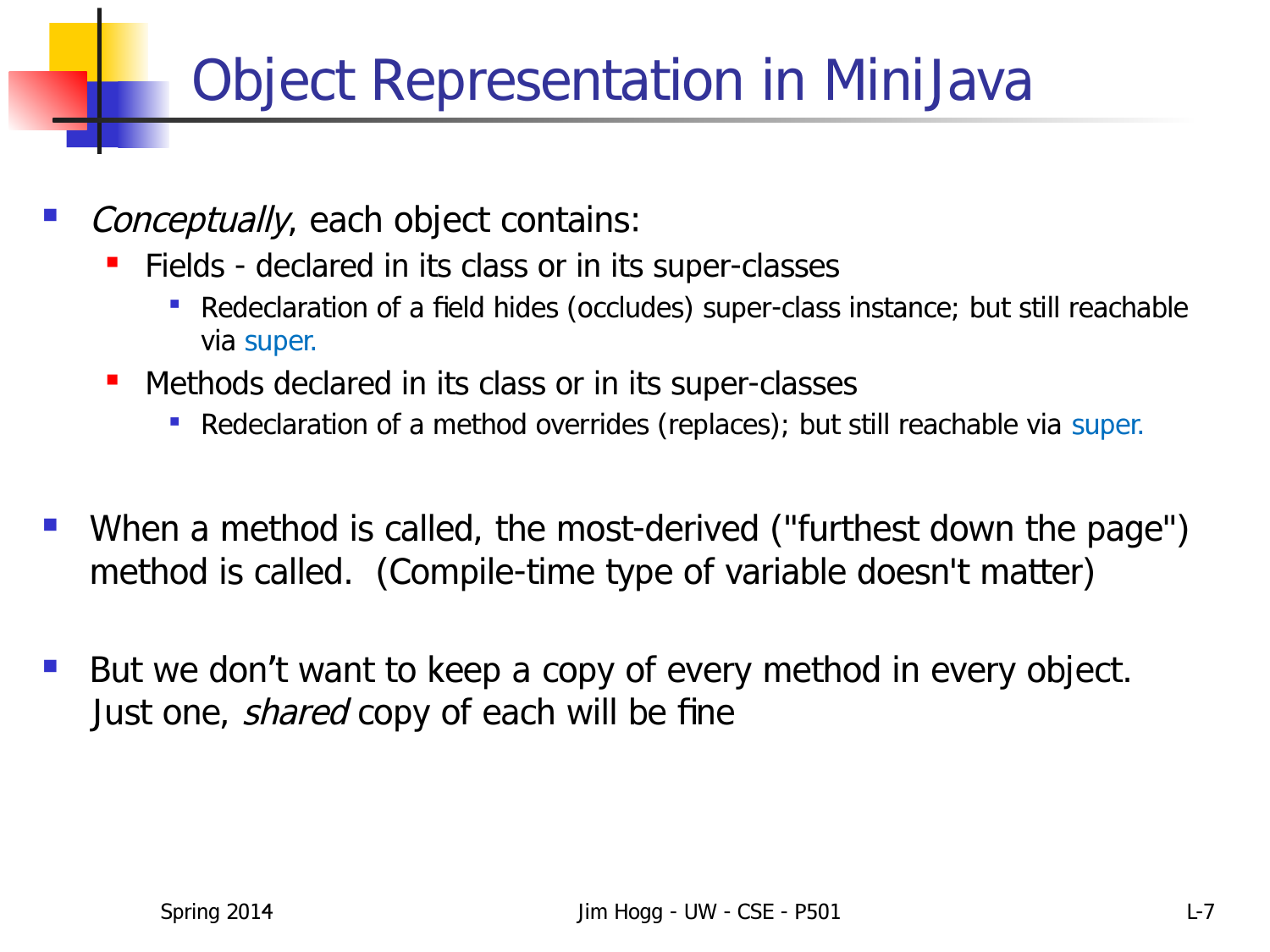

# Object Representation in MiniJava
Conceptually, each object contains:
Fields - declared in its class or in its super-classes
Redeclaration of a field hides (occludes) super-class instance; but still reachable via super.
Methods declared in its class or in its super-classes
Redeclaration of a method overrides (replaces); but still reachable via super.

When a method is called, the most-derived ("furthest down the page") method is called.  (Compile-time type of variable doesn't matter)

But we don’t want to keep a copy of every method in every object.  Just one, shared copy of each will be fine
Spring 2014
Jim Hogg - UW - CSE - P501
L-7